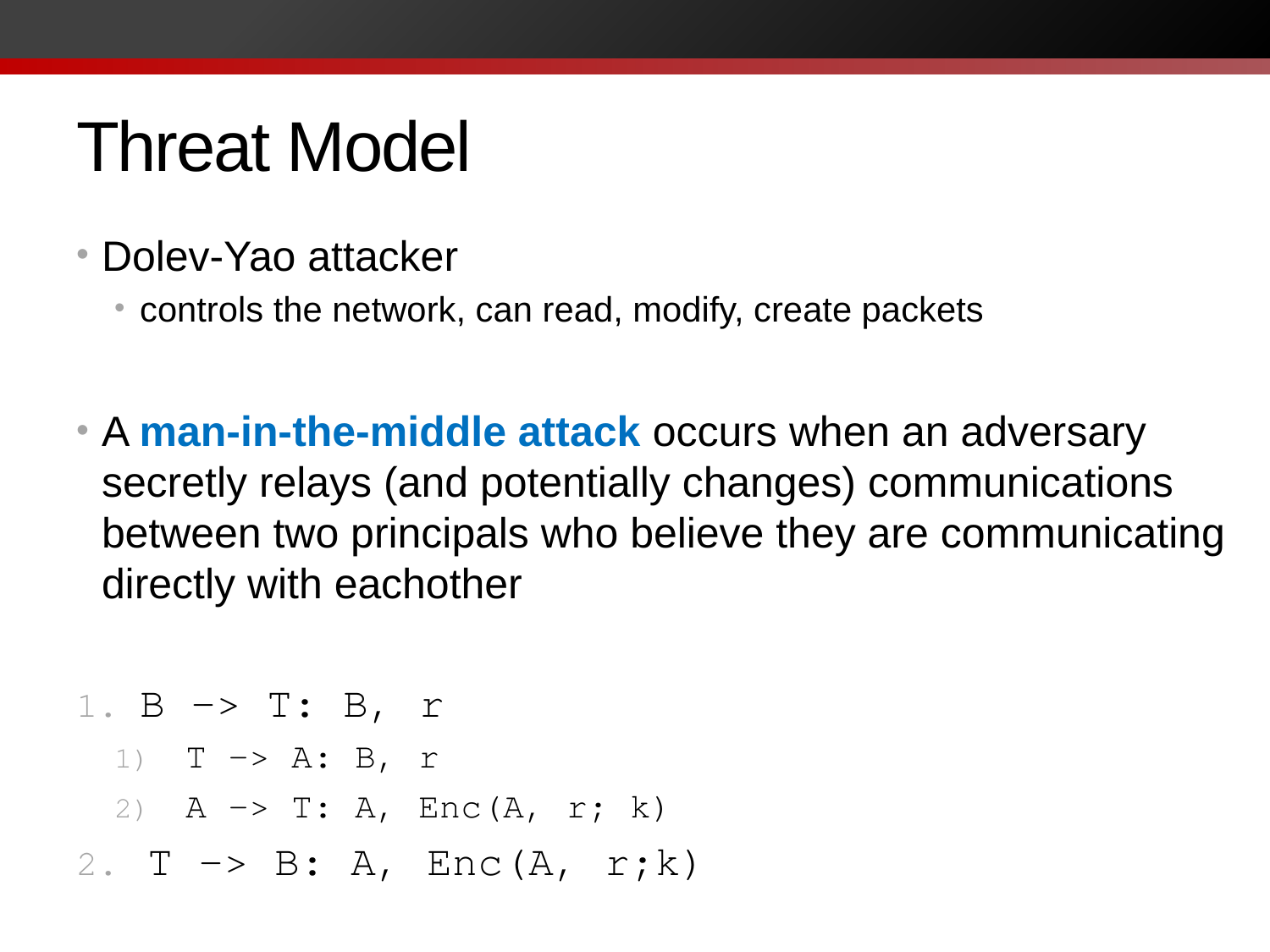

# Threat Model
Dolev-Yao attacker
controls the network, can read, modify, create packets

A man-in-the-middle attack occurs when an adversary secretly relays (and potentially changes) communications between two principals who believe they are communicating directly with eachother

B -> T: B, r
T -> A: B, r
A -> T: A, Enc(A, r; k)
T -> B: A, Enc(A, r;k)